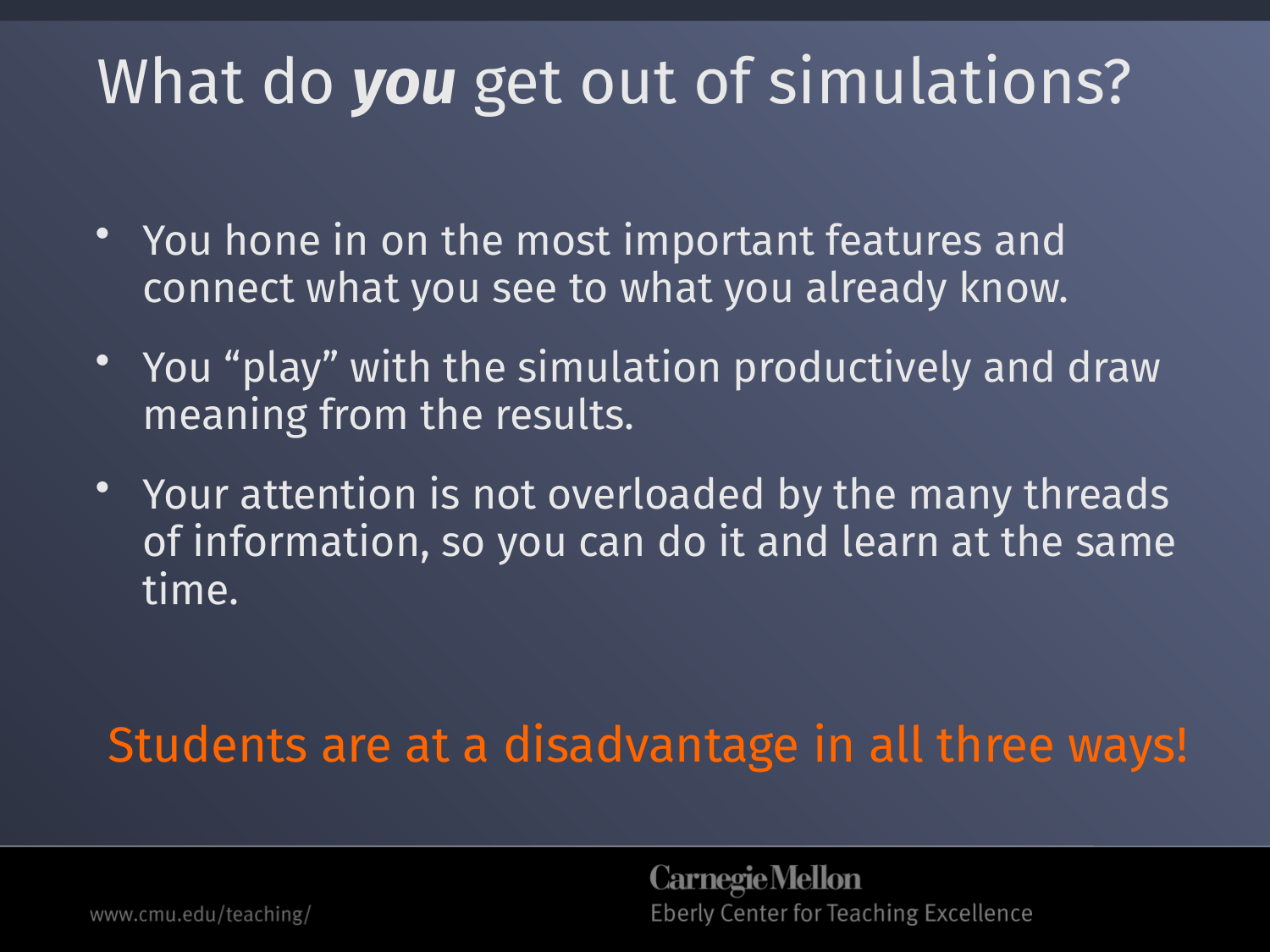

# What do you get out of simulations?
You hone in on the most important features and connect what you see to what you already know.
You “play” with the simulation productively and draw meaning from the results.
Your attention is not overloaded by the many threads of information, so you can do it and learn at the same time.

 Students are at a disadvantage in all three ways!